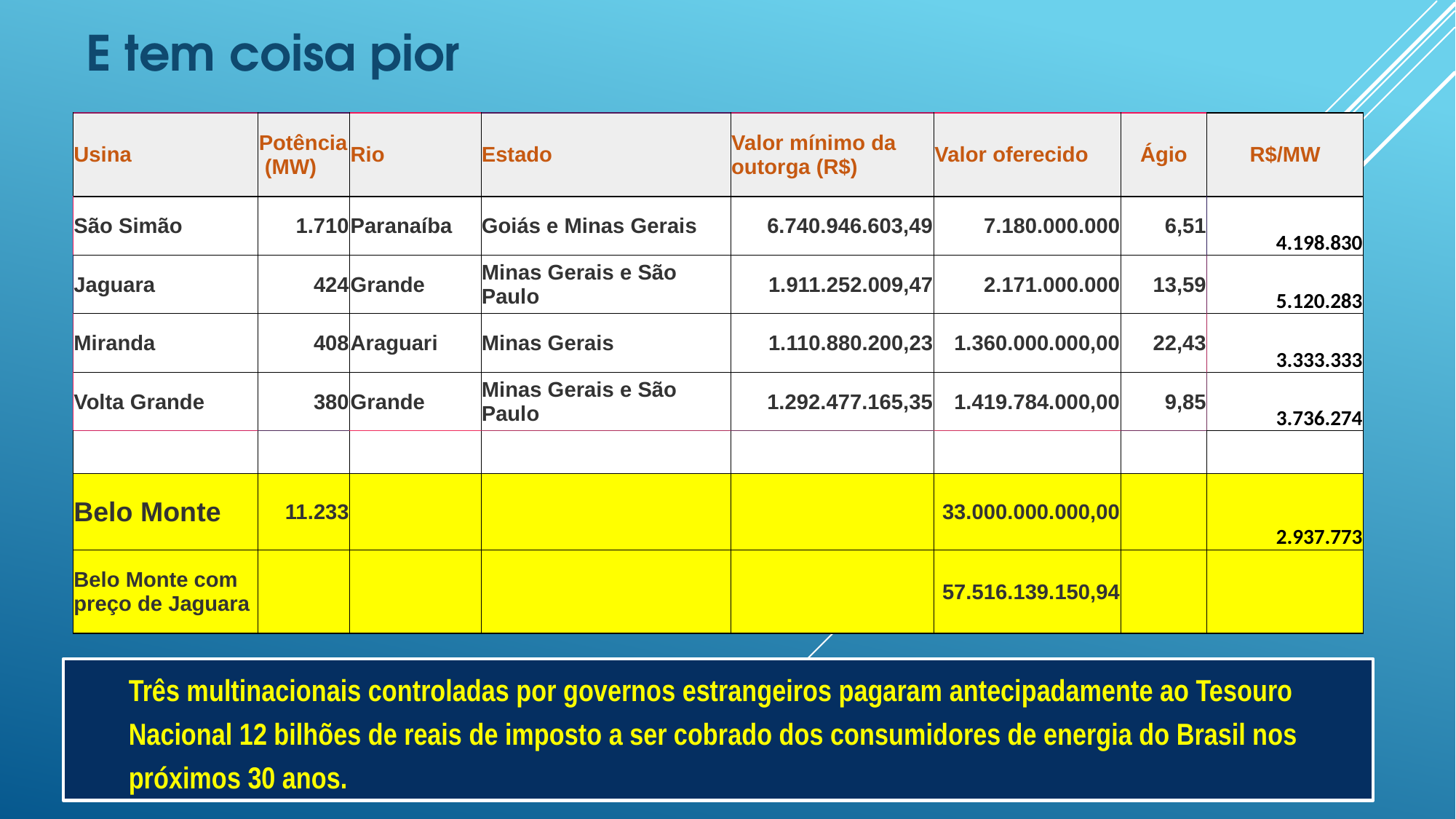

E tem coisa pior
| Usina | Potência (MW) | Rio | Estado | Valor mínimo da outorga (R$) | Valor oferecido | Ágio | R$/MW |
| --- | --- | --- | --- | --- | --- | --- | --- |
| São Simão | 1.710 | Paranaíba | Goiás e Minas Gerais | 6.740.946.603,49 | 7.180.000.000 | 6,51 | 4.198.830 |
| Jaguara | 424 | Grande | Minas Gerais e São Paulo | 1.911.252.009,47 | 2.171.000.000 | 13,59 | 5.120.283 |
| Miranda | 408 | Araguari | Minas Gerais | 1.110.880.200,23 | 1.360.000.000,00 | 22,43 | 3.333.333 |
| Volta Grande | 380 | Grande | Minas Gerais e São Paulo | 1.292.477.165,35 | 1.419.784.000,00 | 9,85 | 3.736.274 |
|  |  |  |  |  |  |  |  |
| Belo Monte | 11.233 |  |  |  | 33.000.000.000,00 |  | 2.937.773 |
| Belo Monte com preço de Jaguara |  |  |  |  | 57.516.139.150,94 |  |  |
Três multinacionais controladas por governos estrangeiros pagaram antecipadamente ao Tesouro Nacional 12 bilhões de reais de imposto a ser cobrado dos consumidores de energia do Brasil nos próximos 30 anos.